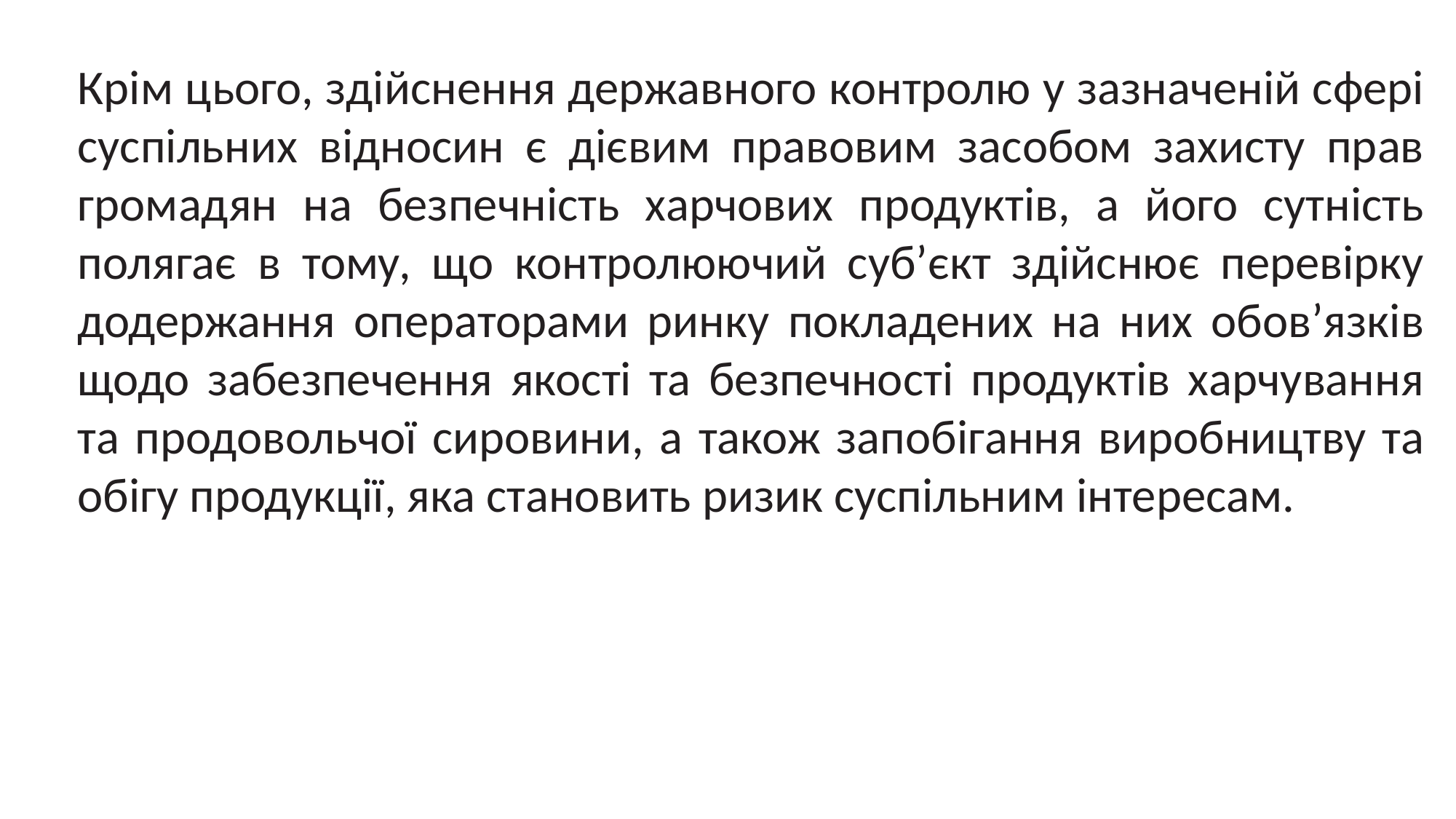

Крім цього, здійснення державного контролю у зазначеній сфері суспільних відносин є дієвим правовим засобом захисту прав громадян на безпечність харчових продуктів, а його сутність полягає в тому, що контролюючий суб’єкт здійснює перевірку
додержання операторами ринку покладених на них обов’язків щодо забезпечення якості та безпечності продуктів харчування та продовольчої сировини, а також запобігання виробництву та обігу продукції, яка становить ризик суспільним інтересам.